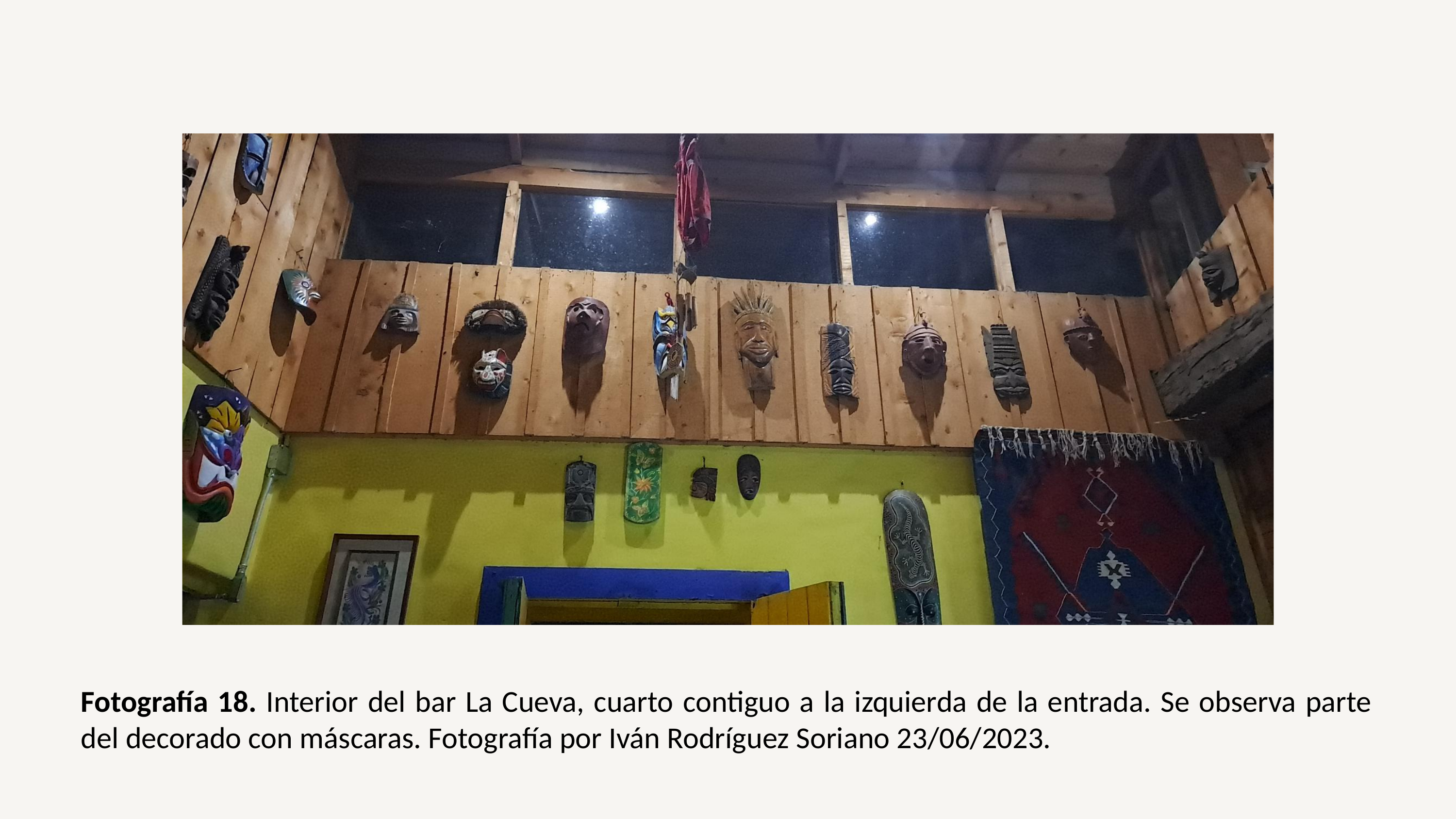

Fotografía 18. Interior del bar La Cueva, cuarto contiguo a la izquierda de la entrada. Se observa parte del decorado con máscaras. Fotografía por Iván Rodríguez Soriano 23/06/2023.